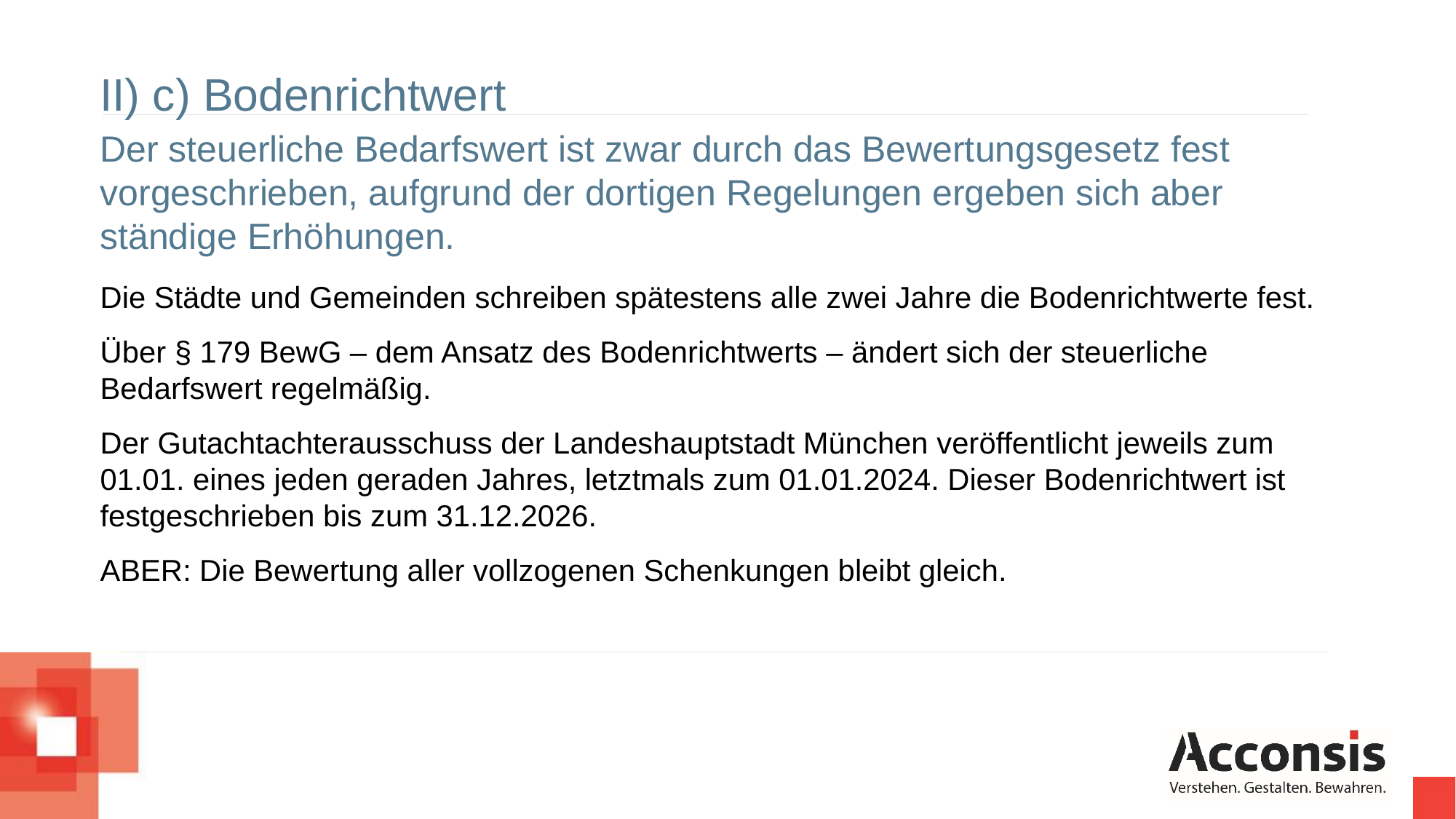

II) c) Bodenrichtwert
Der steuerliche Bedarfswert ist zwar durch das Bewertungsgesetz fest vorgeschrieben, aufgrund der dortigen Regelungen ergeben sich aber ständige Erhöhungen.
Die Städte und Gemeinden schreiben spätestens alle zwei Jahre die Bodenrichtwerte fest.
Über § 179 BewG – dem Ansatz des Bodenrichtwerts – ändert sich der steuerliche Bedarfswert regelmäßig.
Der Gutachtachterausschuss der Landeshauptstadt München veröffentlicht jeweils zum 01.01. eines jeden geraden Jahres, letztmals zum 01.01.2024. Dieser Bodenrichtwert ist festgeschrieben bis zum 31.12.2026.
ABER: Die Bewertung aller vollzogenen Schenkungen bleibt gleich.